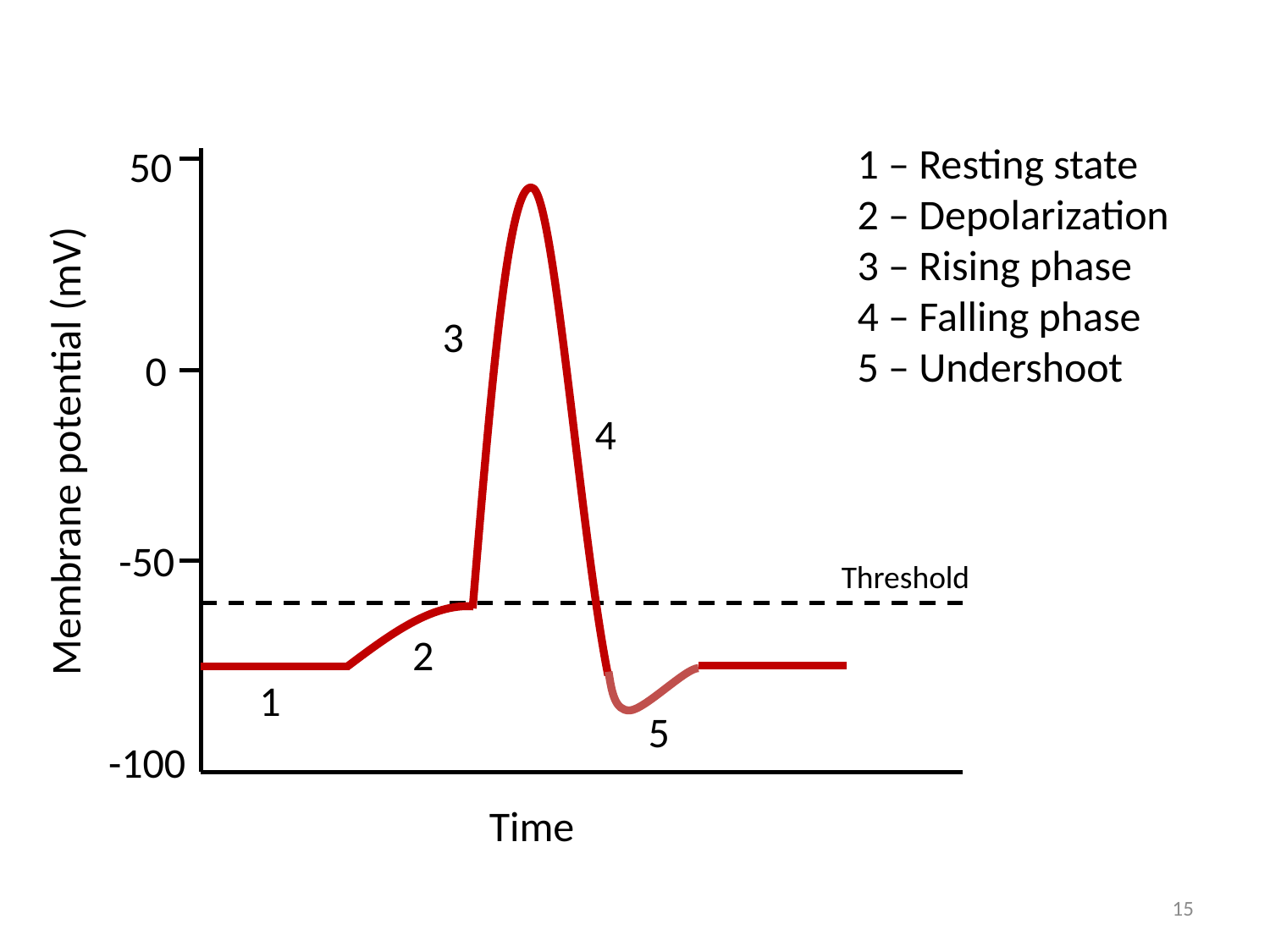

1 – Resting state
2 – Depolarization
3 – Rising phase
4 – Falling phase
5 – Undershoot
50

3
0
4
Membrane potential (mV)
-50
Threshold

2
1

5
-100
Time
15